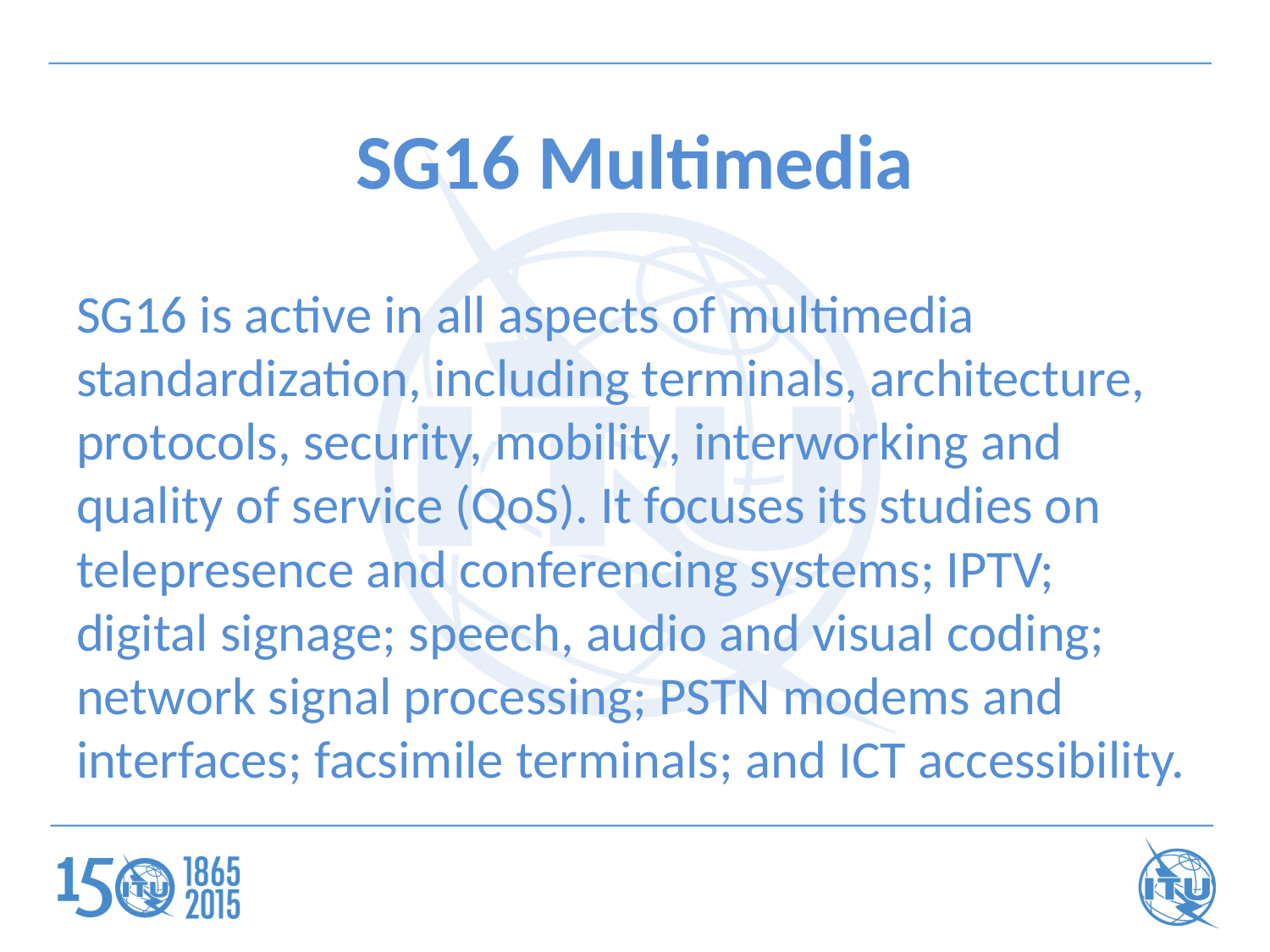

# SG16 Multimedia
SG16 is active in all aspects of multimedia standardization, including terminals, architecture, protocols, security, mobility, interworking and quality of service (QoS). It focuses its studies on telepresence and conferencing systems; IPTV; digital signage; speech, audio and visual coding; network signal processing; PSTN modems and interfaces; facsimile terminals; and ICT accessibility.